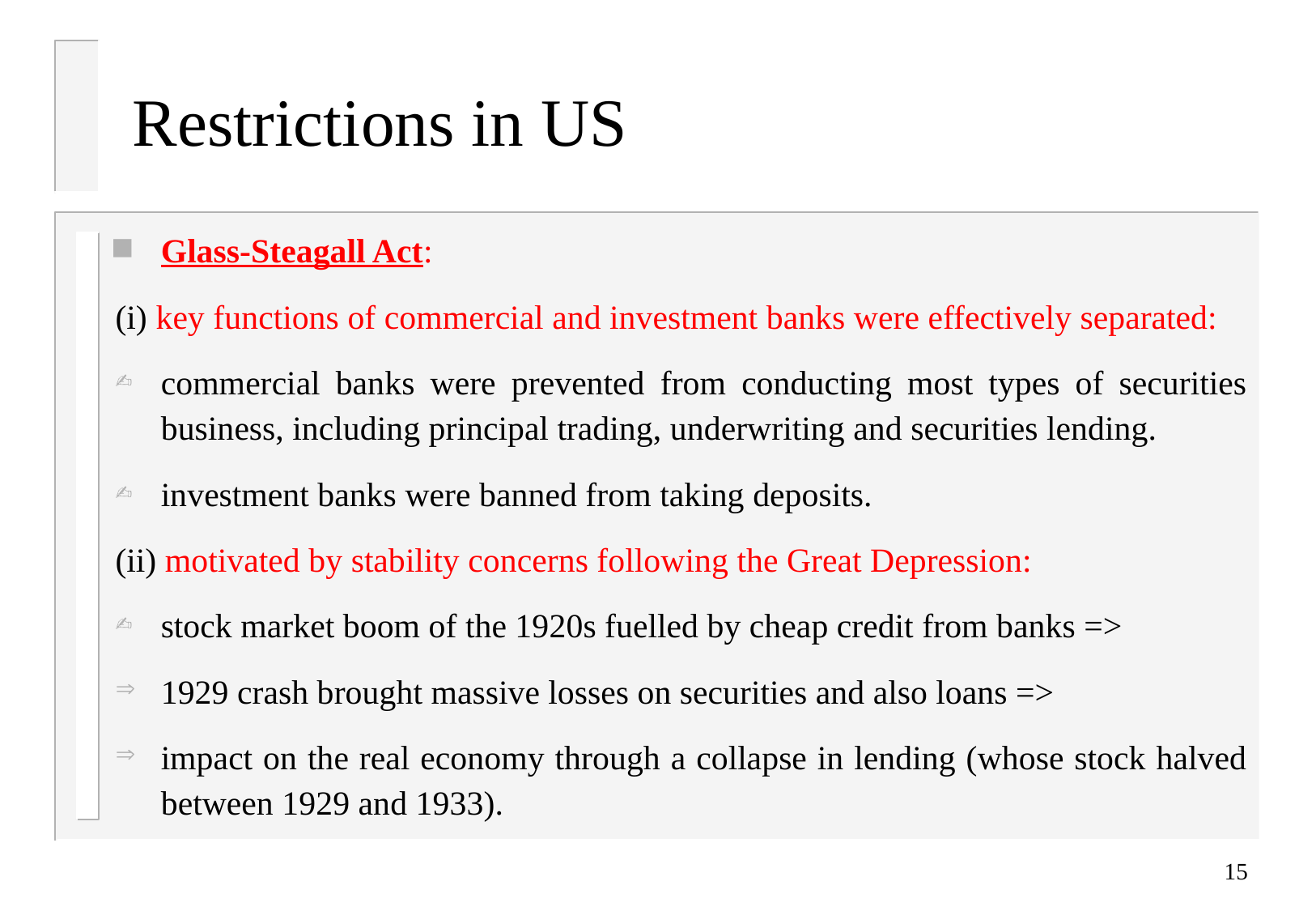

# Restrictions in US
Glass-Steagall Act:
(i) key functions of commercial and investment banks were effectively separated:
commercial banks were prevented from conducting most types of securities business, including principal trading, underwriting and securities lending.
investment banks were banned from taking deposits.
(ii) motivated by stability concerns following the Great Depression:
stock market boom of the 1920s fuelled by cheap credit from banks =>
1929 crash brought massive losses on securities and also loans =>
impact on the real economy through a collapse in lending (whose stock halved between 1929 and 1933).
15